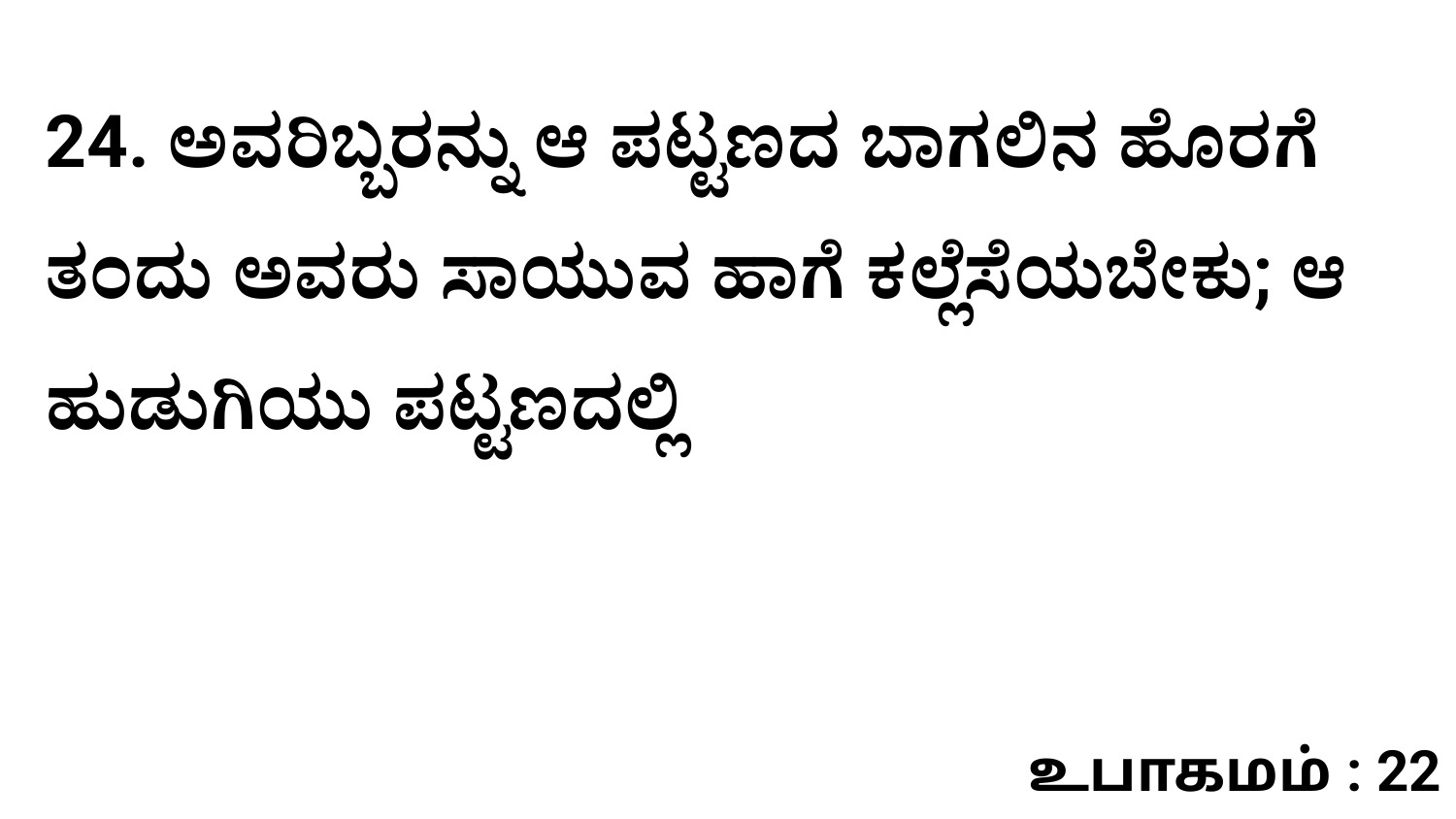

24. ಅವರಿಬ್ಬರನ್ನು ಆ ಪಟ್ಟಣದ ಬಾಗಲಿನ ಹೊರಗೆ ತಂದು ಅವರು ಸಾಯುವ ಹಾಗೆ ಕಲ್ಲೆಸೆಯಬೇಕು; ಆ ಹುಡುಗಿಯು ಪಟ್ಟಣದಲ್ಲಿ
உபாகமம் : 22